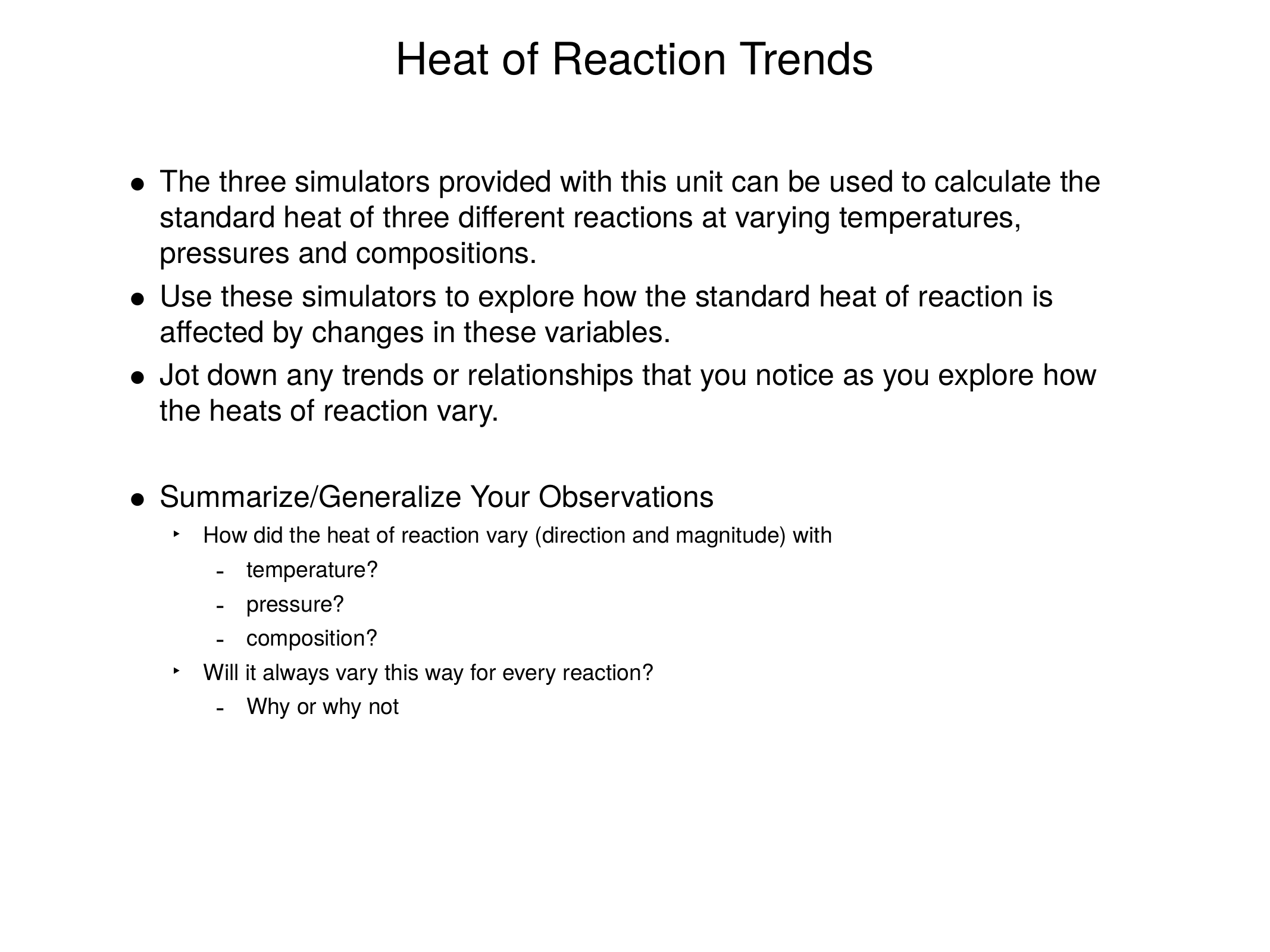

# Heat of Reaction Trends
The three simulators provided with this unit can be used to calculate the standard heat of three different reactions at varying temperatures, pressures and compositions.
Use these simulators to explore how the standard heat of reaction is affected by changes in these variables.
Jot down any trends or relationships that you notice as you explore how the heats of reaction vary.

Summarize/Generalize Your Observations
How did the heat of reaction vary (direction and magnitude) with
temperature?
pressure?
composition?
Will it always vary this way for every reaction?
Why or why not